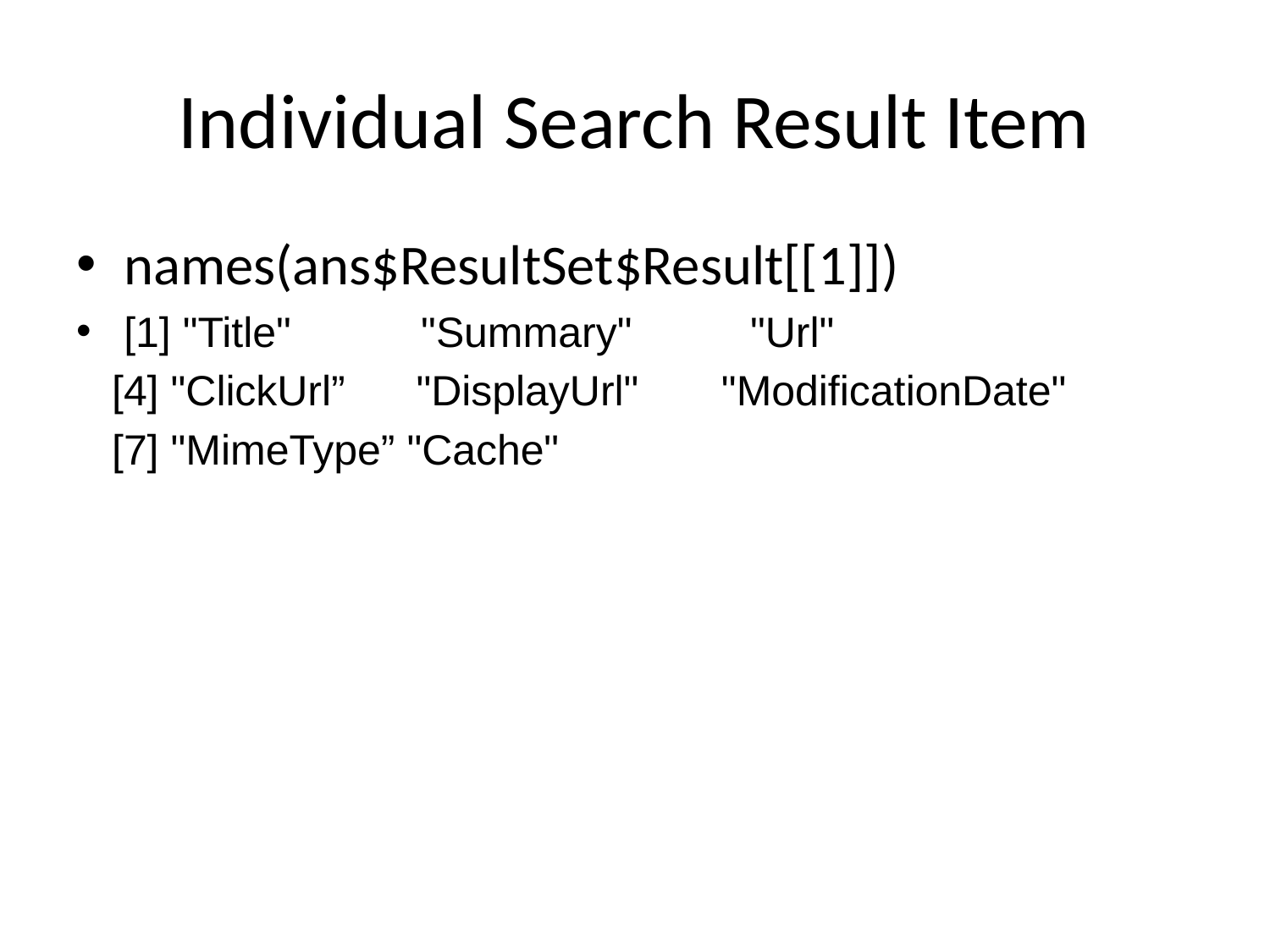

# Individual Search Result Item
names(ans$ResultSet$Result[[1]])
[1] "Title"           "Summary"          "Url"
   [4] "ClickUrl”      "DisplayUrl"       "ModificationDate"
   [7] "MimeType” "Cache"